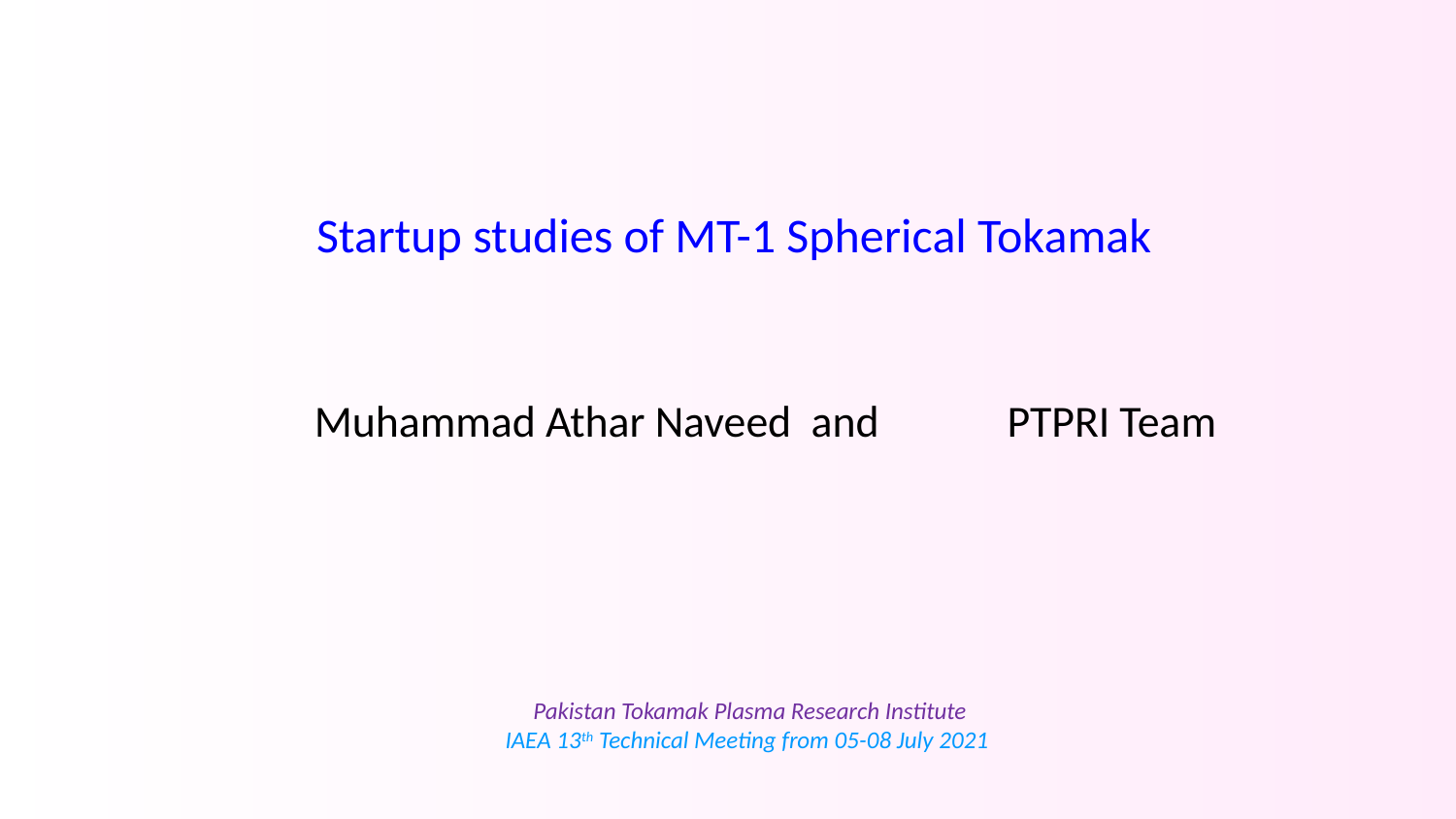

# Startup studies of MT-1 Spherical Tokamak
Muhammad Athar Naveed  and	PTPRI Team

Pakistan Tokamak Plasma Research Institute
IAEA 13th Technical Meeting from 05-08 July 2021